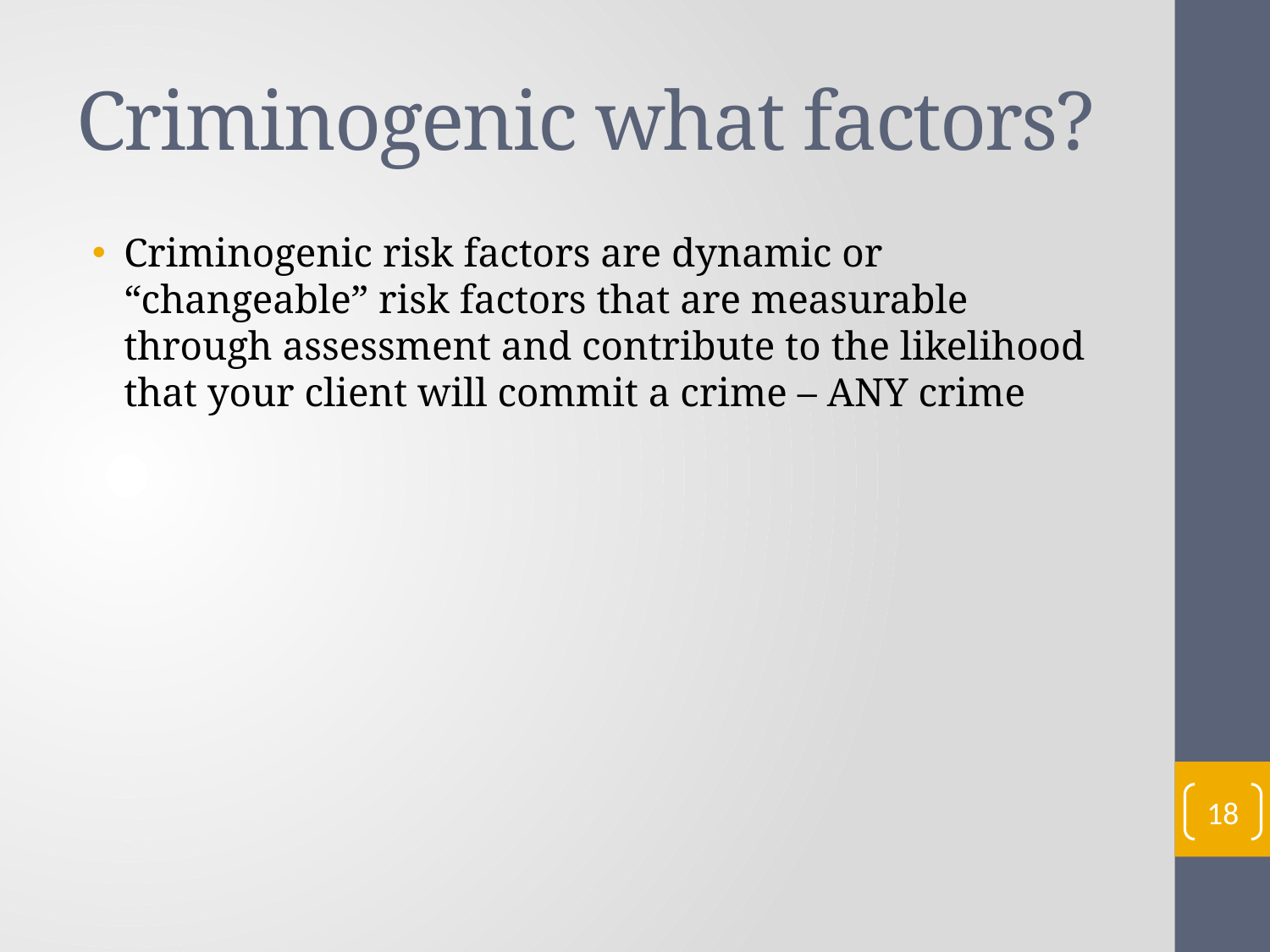

# Criminogenic what factors?
Criminogenic risk factors are dynamic or “changeable” risk factors that are measurable through assessment and contribute to the likelihood that your client will commit a crime – ANY crime

18